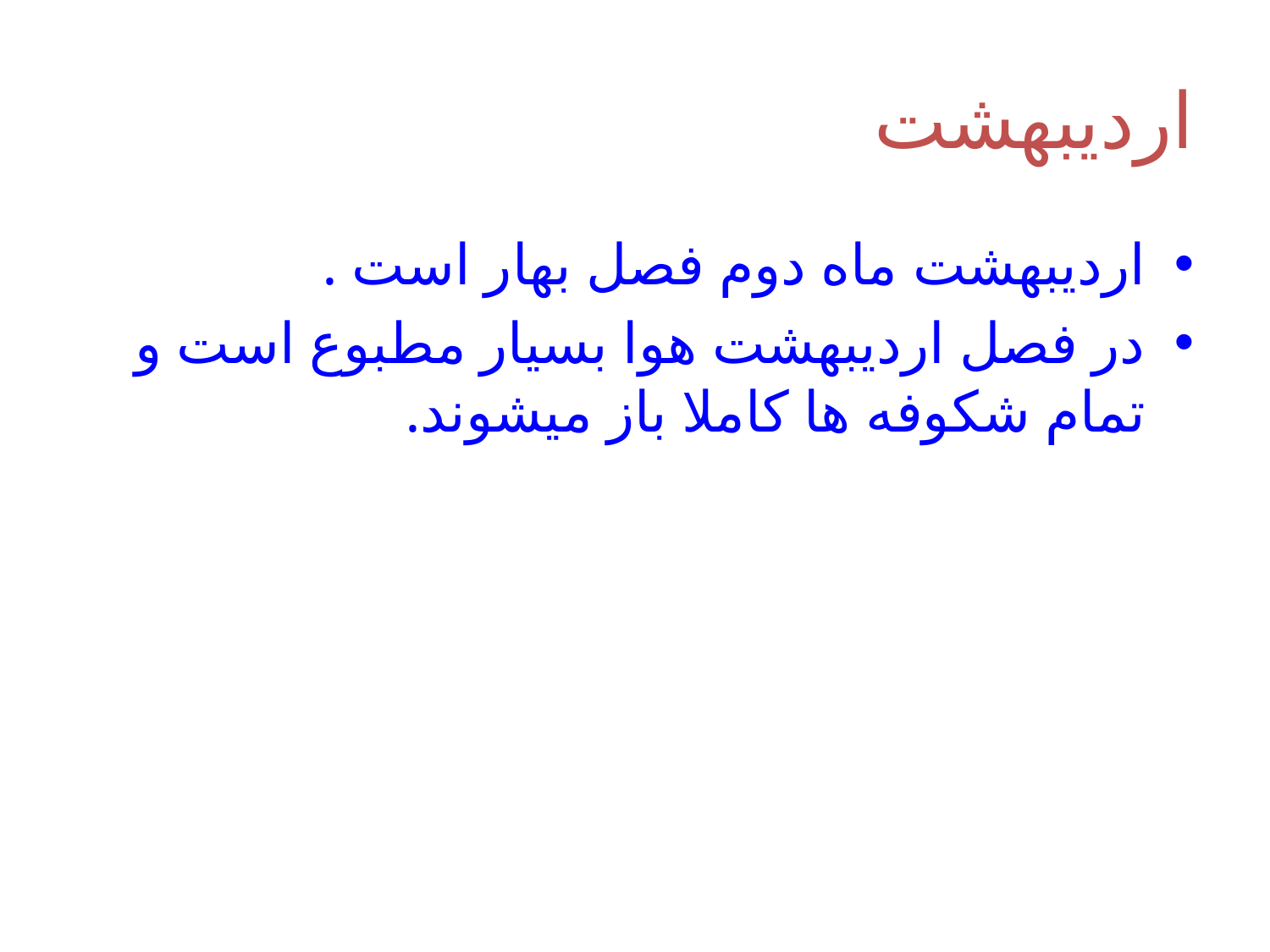

# اردیبهشت
اردیبهشت ماه دوم فصل بهار است .
در فصل اردیبهشت هوا بسیار مطبوع است و تمام شکوفه ها کاملا باز میشوند.